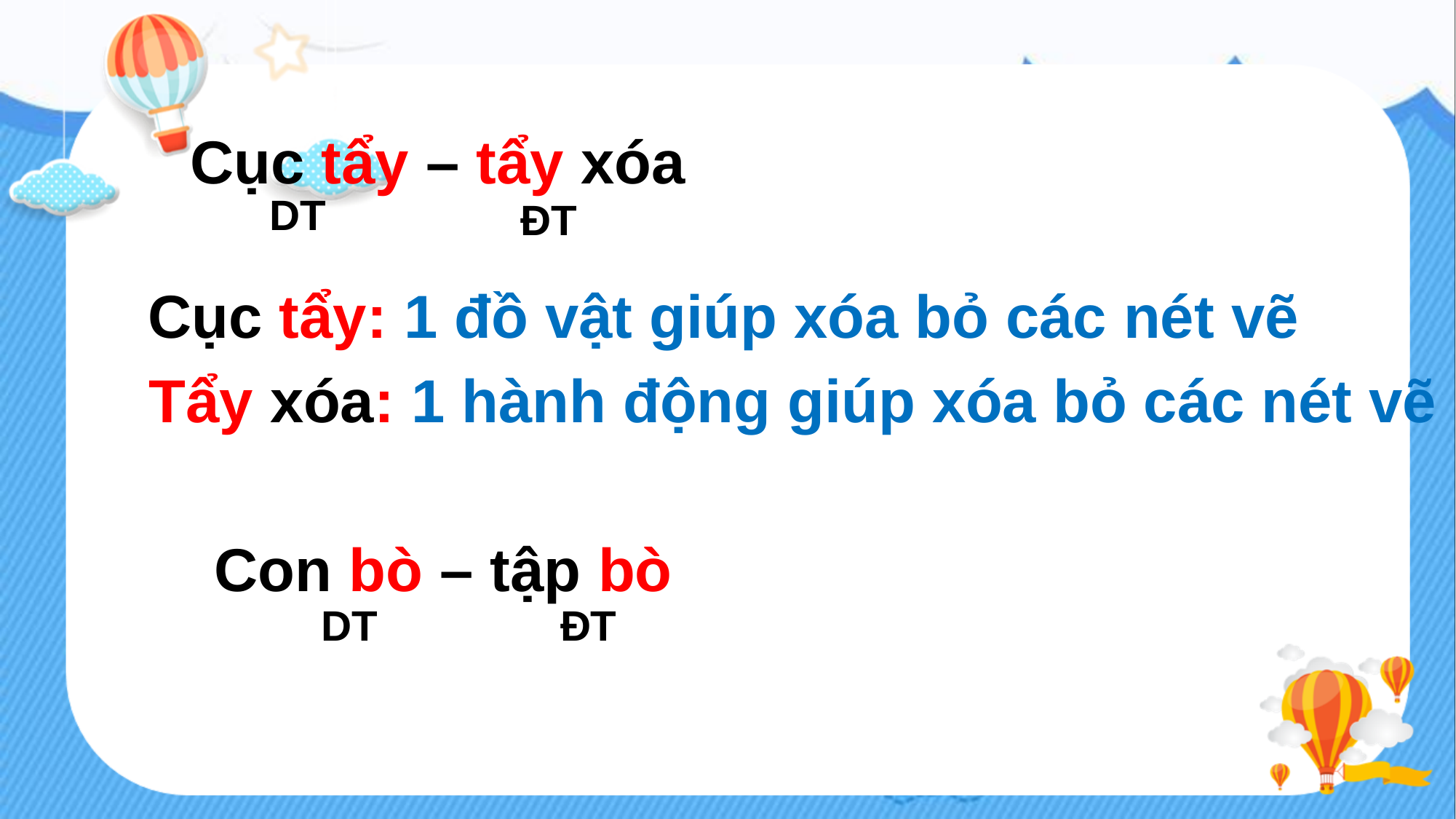

Cục tẩy – tẩy xóa
DT
ĐT
Cục tẩy: 1 đồ vật giúp xóa bỏ các nét vẽ
Tẩy xóa: 1 hành động giúp xóa bỏ các nét vẽ
Con bò – tập bò
DT
ĐT